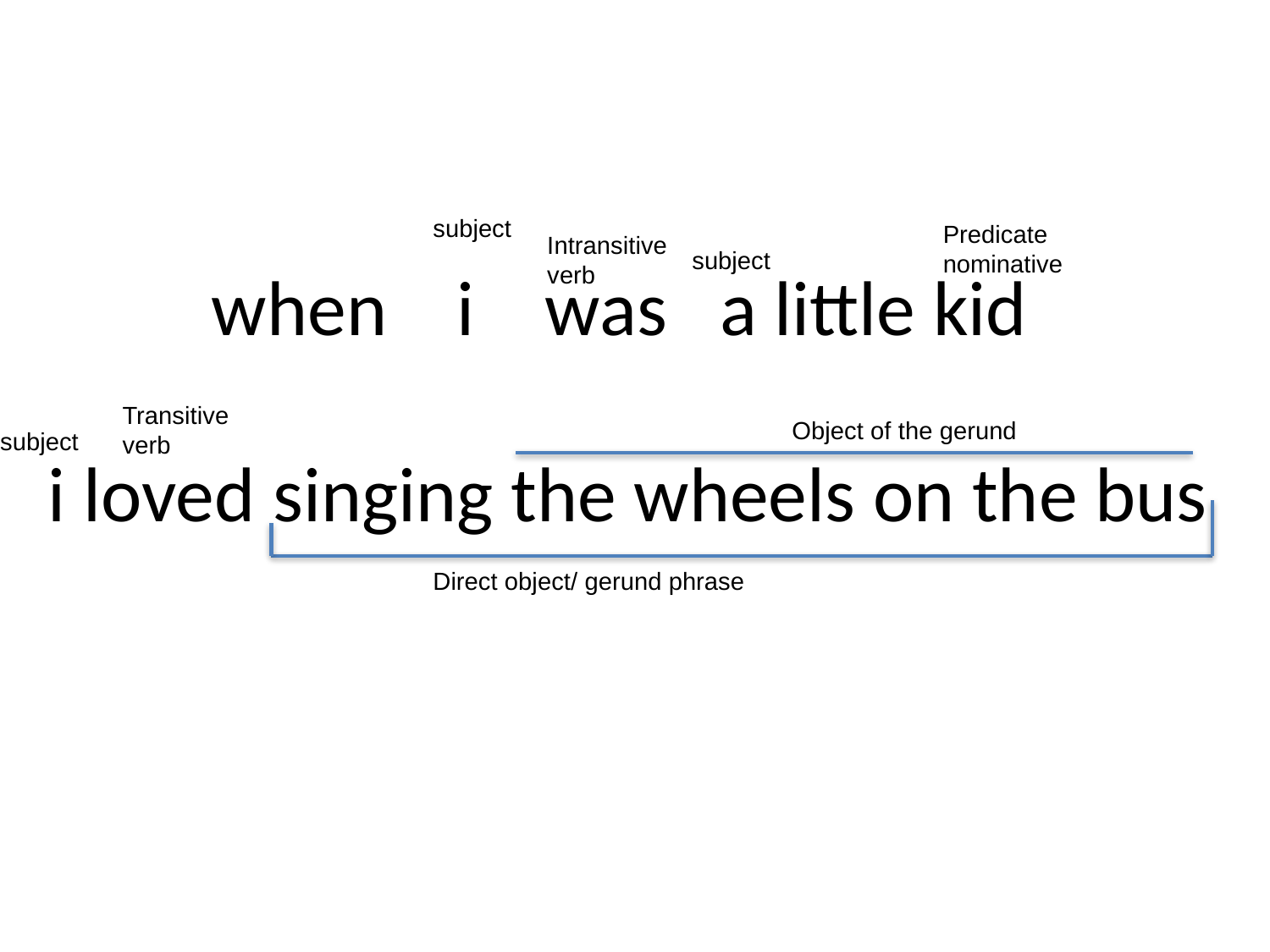

subject
Predicate
nominative
Intransitive
verb
subject
# when    i    was   a little kid i loved singing the wheels on the bus
Transitive
verb
Object of the gerund
subject
Direct object/ gerund phrase